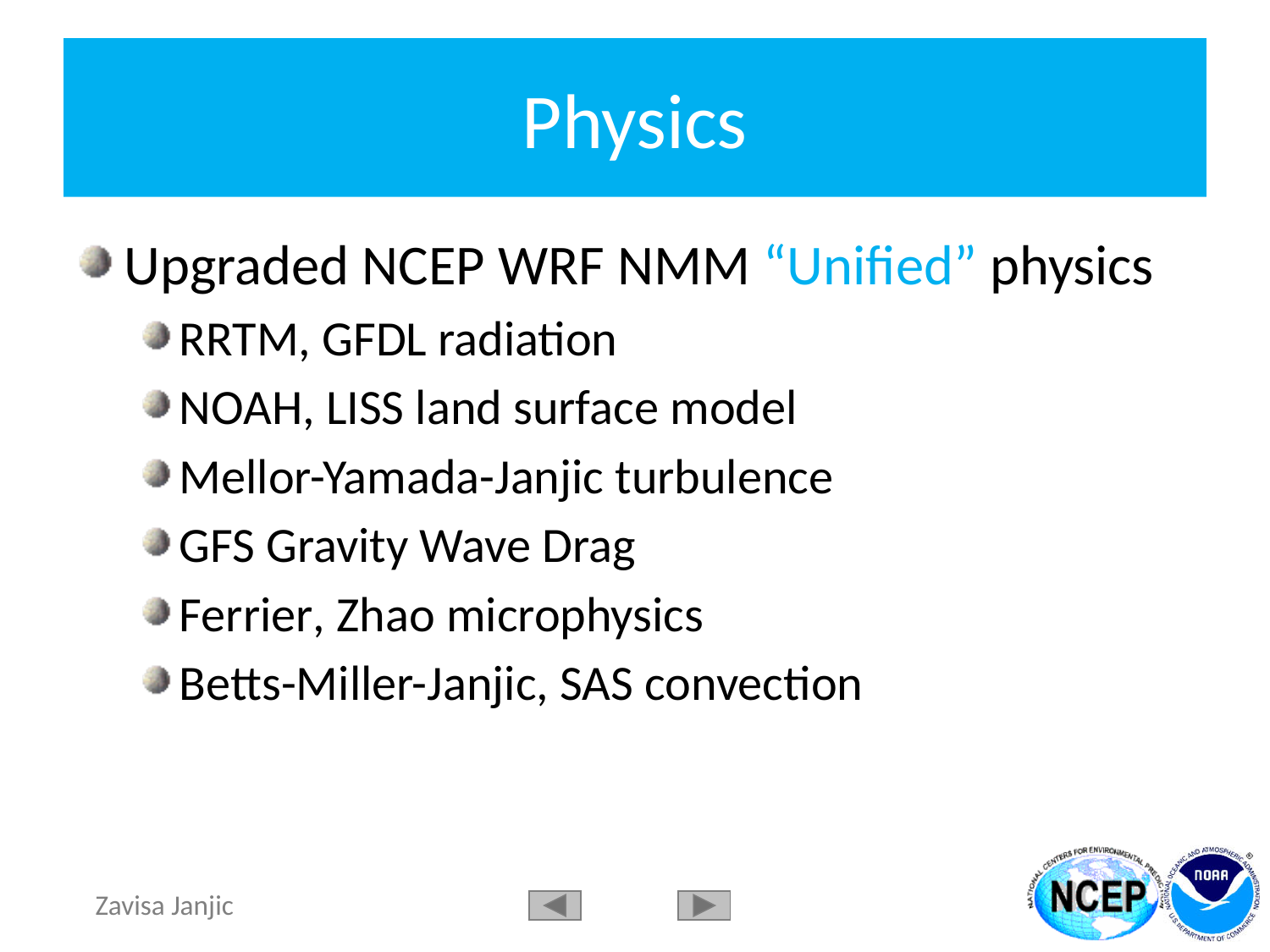

# Physics
Upgraded NCEP WRF NMM “Unified” physics
RRTM, GFDL radiation
NOAH, LISS land surface model
Mellor-Yamada-Janjic turbulence
GFS Gravity Wave Drag
Ferrier, Zhao microphysics
Betts-Miller-Janjic, SAS convection